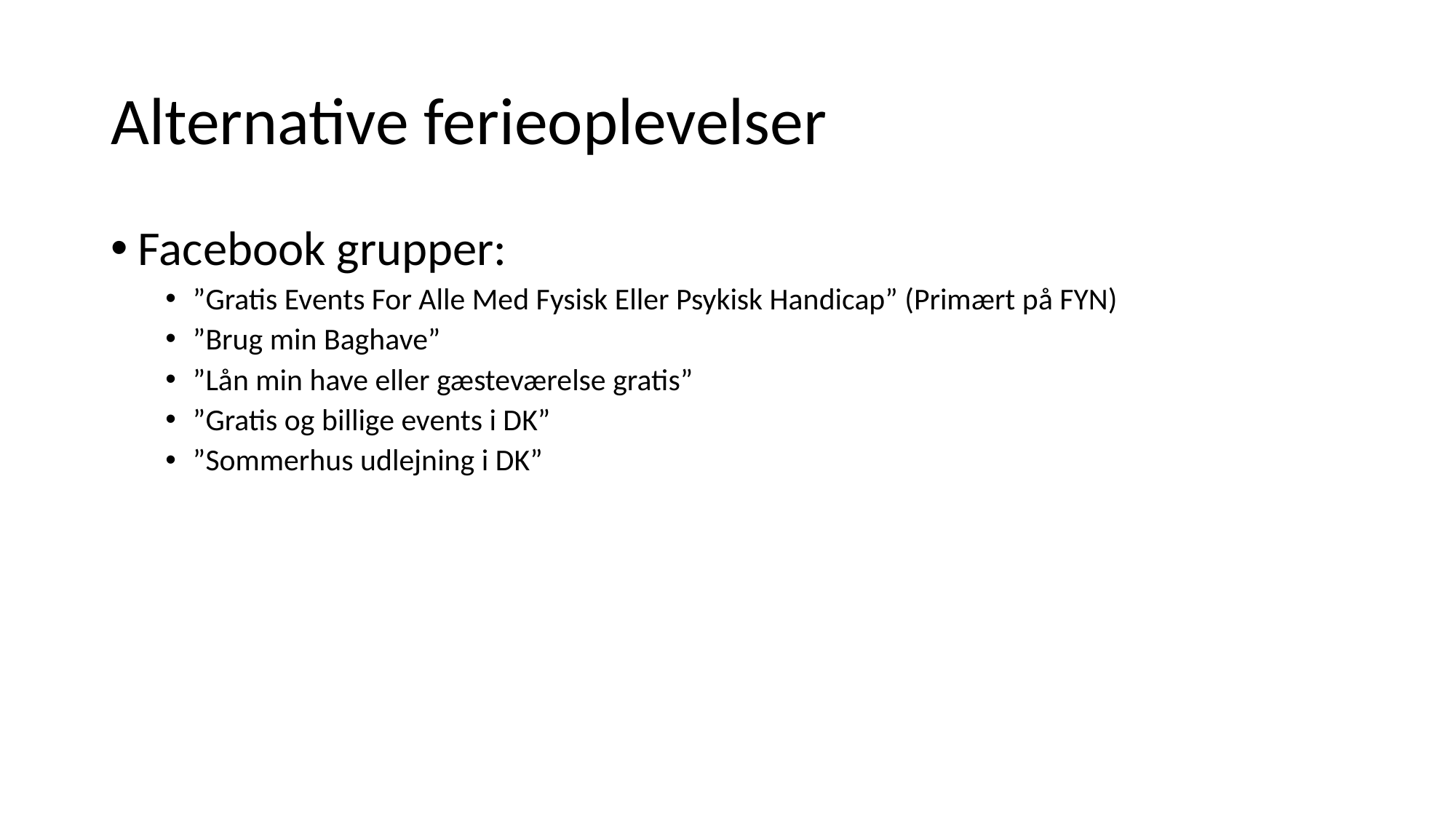

# Alternative ferieoplevelser
Facebook grupper:
”Gratis Events For Alle Med Fysisk Eller Psykisk Handicap” (Primært på FYN)
”Brug min Baghave”
”Lån min have eller gæsteværelse gratis”
”Gratis og billige events i DK”
”Sommerhus udlejning i DK”